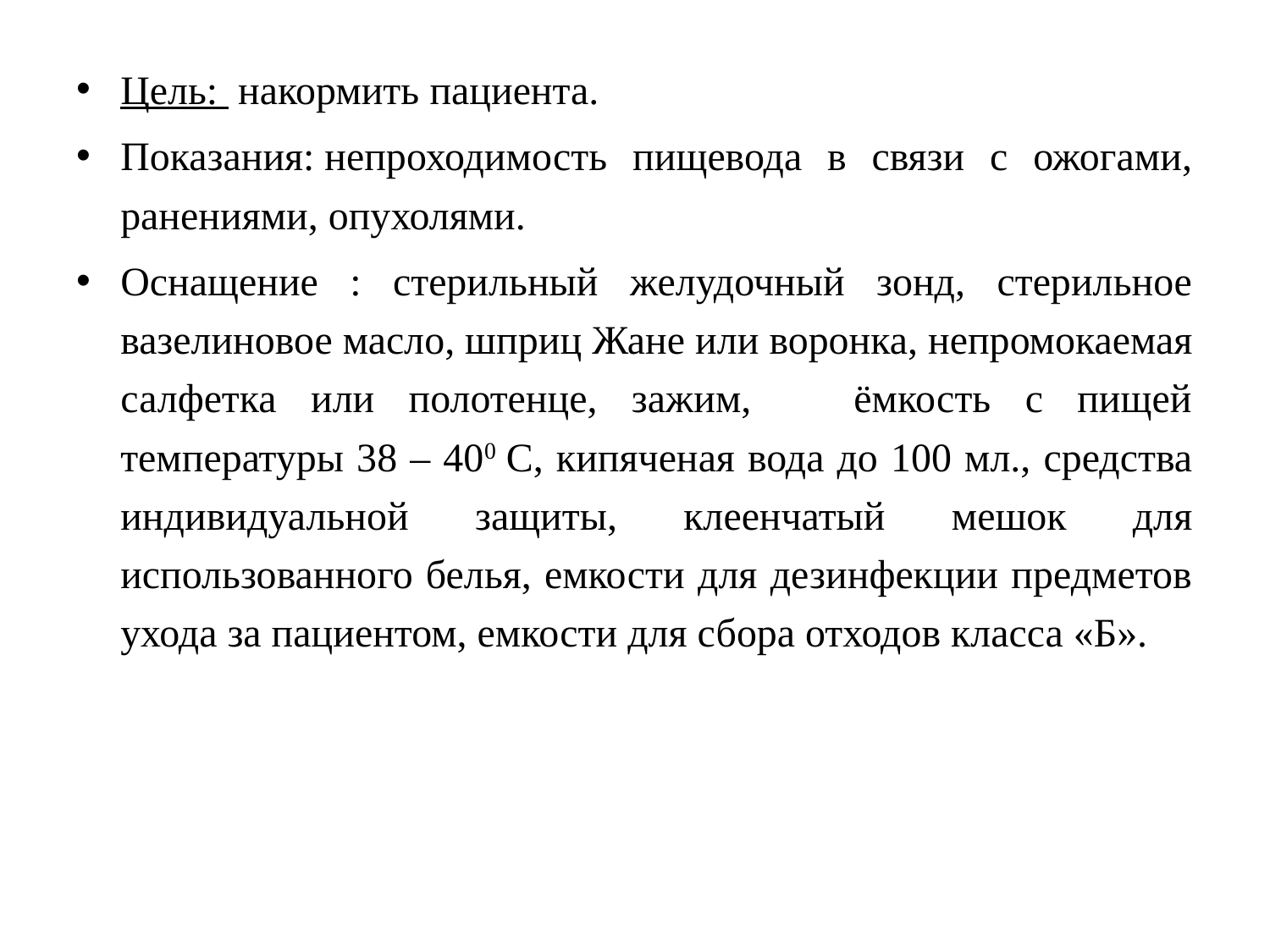

Цель:  накормить пациента.
Показания: непроходимость пищевода в связи с ожогами, ранениями, опухолями.
Оснащение : стерильный желудочный зонд, стерильное вазелиновое масло, шприц Жане или воронка, непромокаемая салфетка или полотенце, зажим,   ёмкость с пищей температуры 38 – 400 С, кипяченая вода до 100 мл., средства индивидуальной защиты, клеенчатый мешок для использованного белья, емкости для дезинфекции предметов ухода за пациентом, емкости для сбора отходов класса «Б».